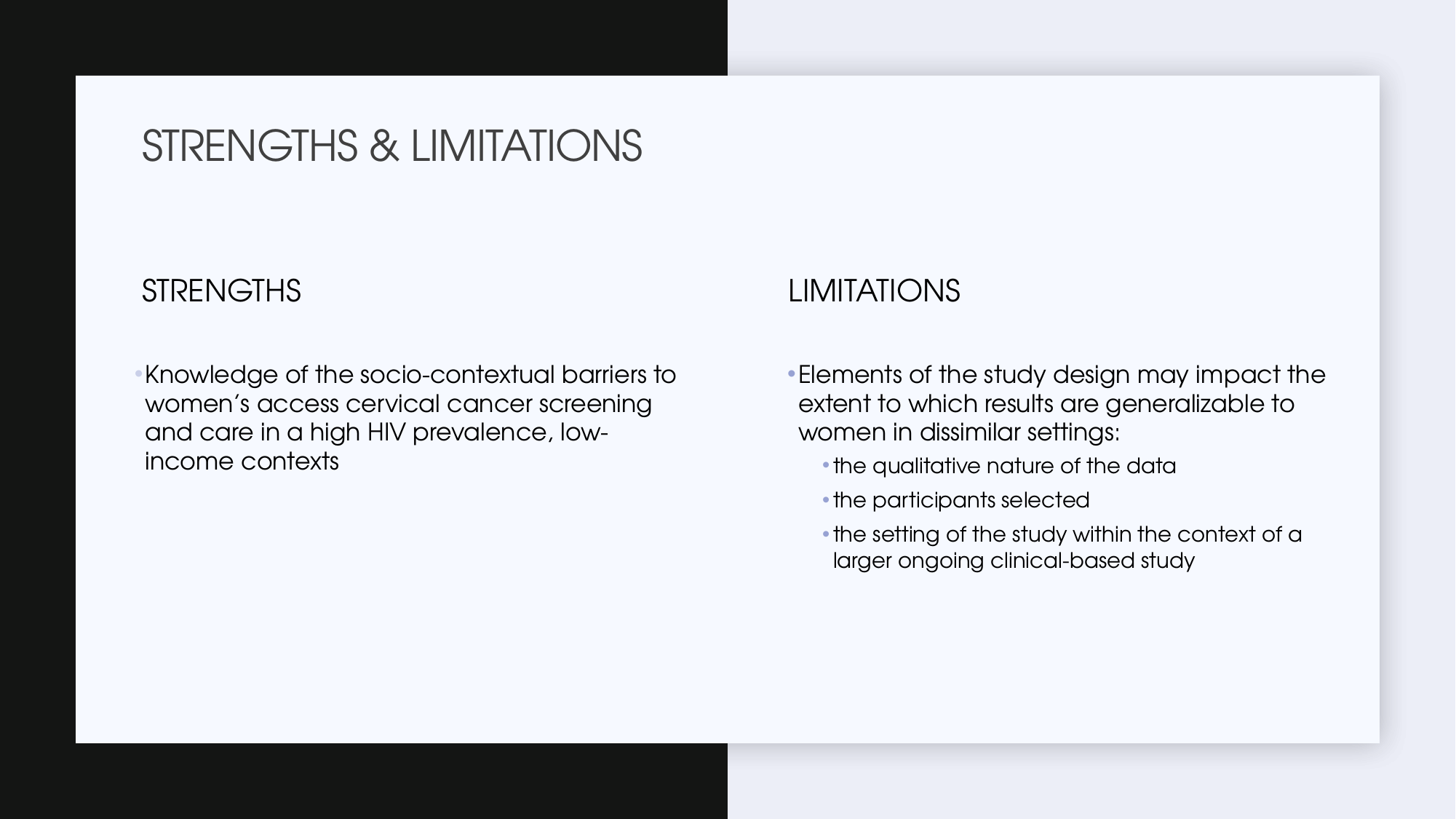

# Strengths & Limitations
Strengths
Limitations
Elements of the study design may impact the extent to which results are generalizable to women in dissimilar settings:
the qualitative nature of the data
the participants selected
the setting of the study within the context of a larger ongoing clinical-based study
Knowledge of the socio-contextual barriers to women’s access cervical cancer screening and care in a high HIV prevalence, low-income contexts